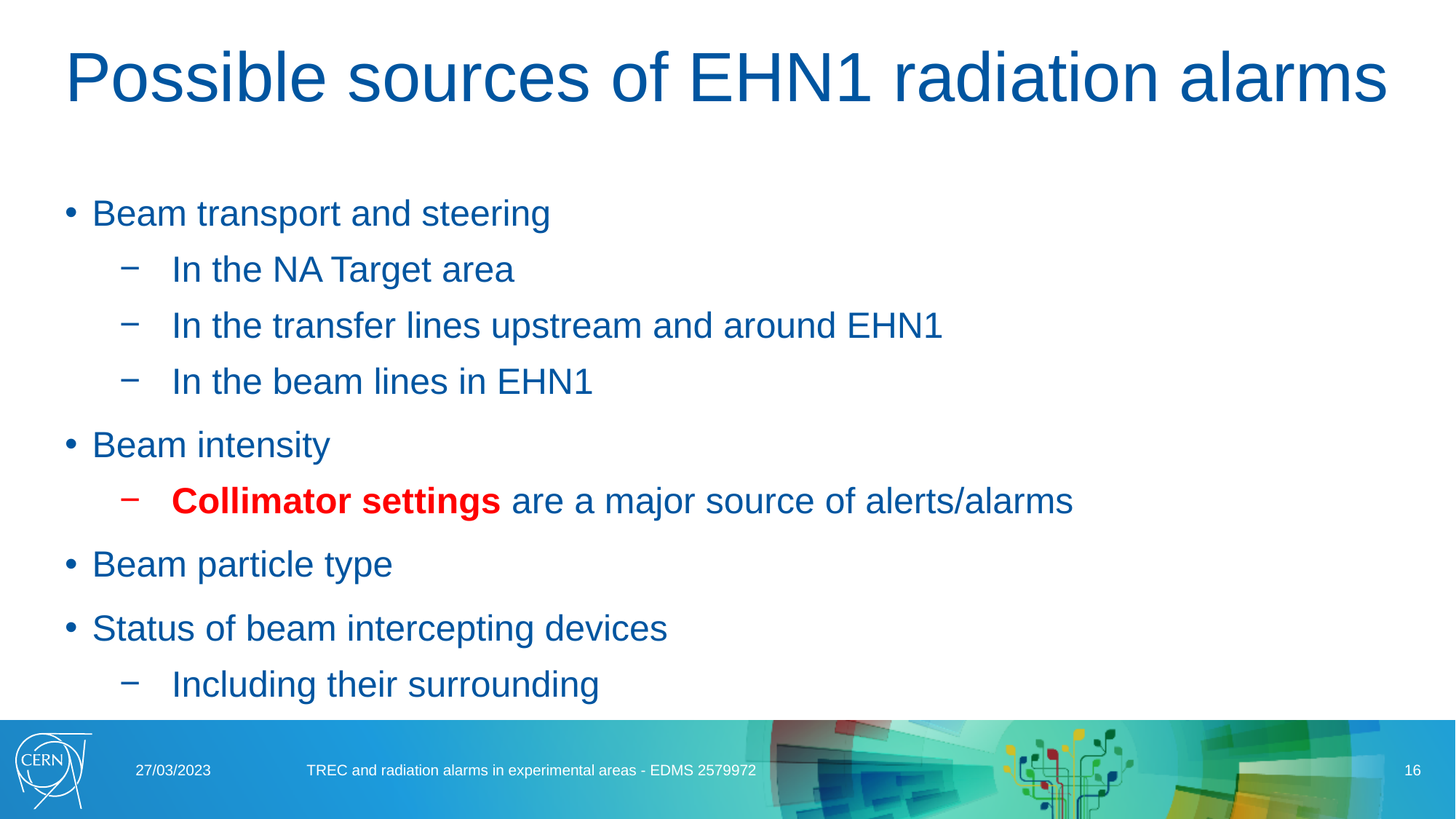

# Possible sources of EHN1 radiation alarms
Beam transport and steering
In the NA Target area
In the transfer lines upstream and around EHN1
In the beam lines in EHN1
Beam intensity
Collimator settings are a major source of alerts/alarms
Beam particle type
Status of beam intercepting devices
Including their surrounding
27/03/2023
TREC and radiation alarms in experimental areas - EDMS 2579972
16